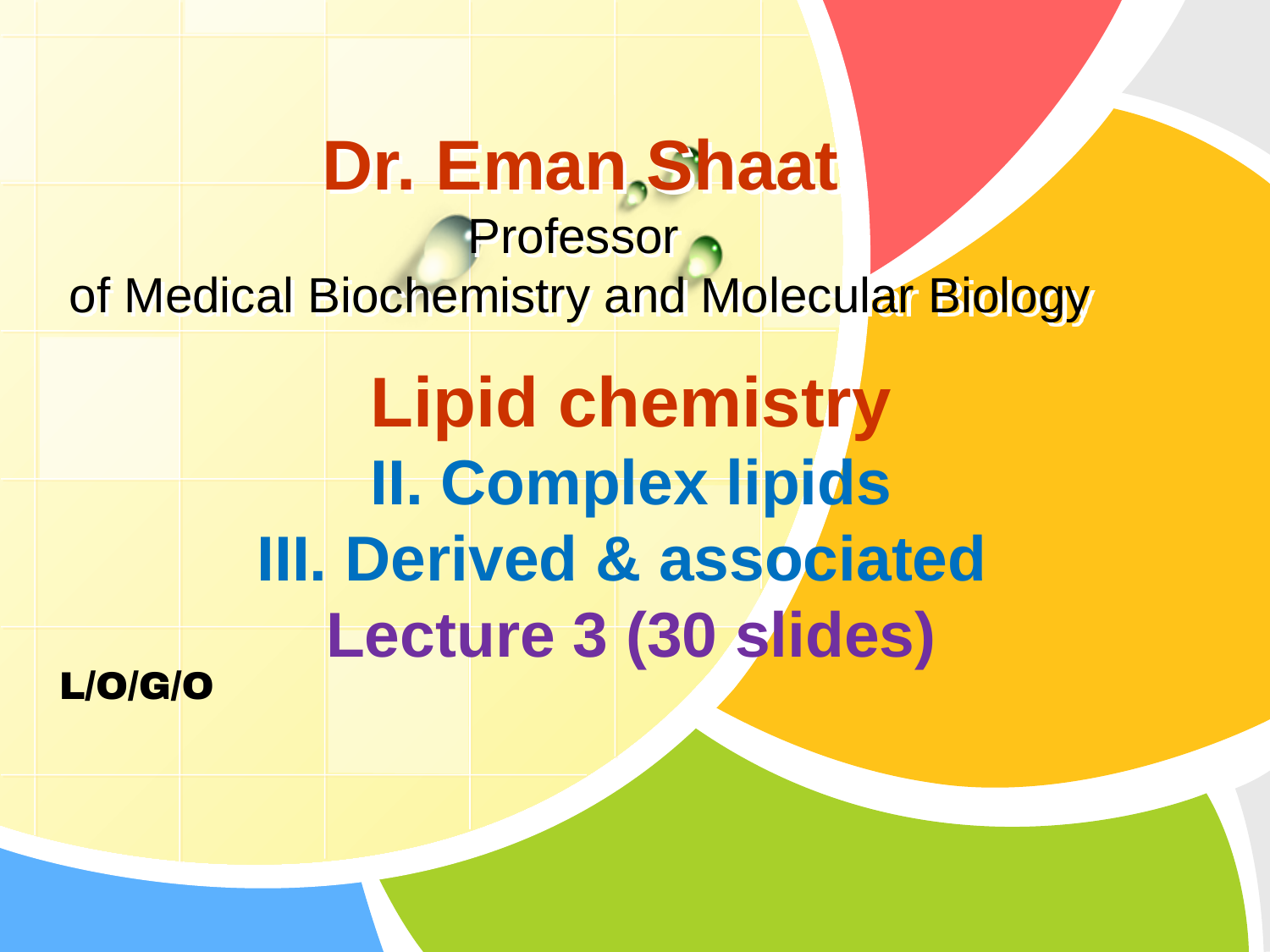

# Dr. Eman Shaat Professor of Medical Biochemistry and Molecular Biology
Lipid chemistry
II. Complex lipids
III. Derived & associated
Lecture 3 (30 slides)